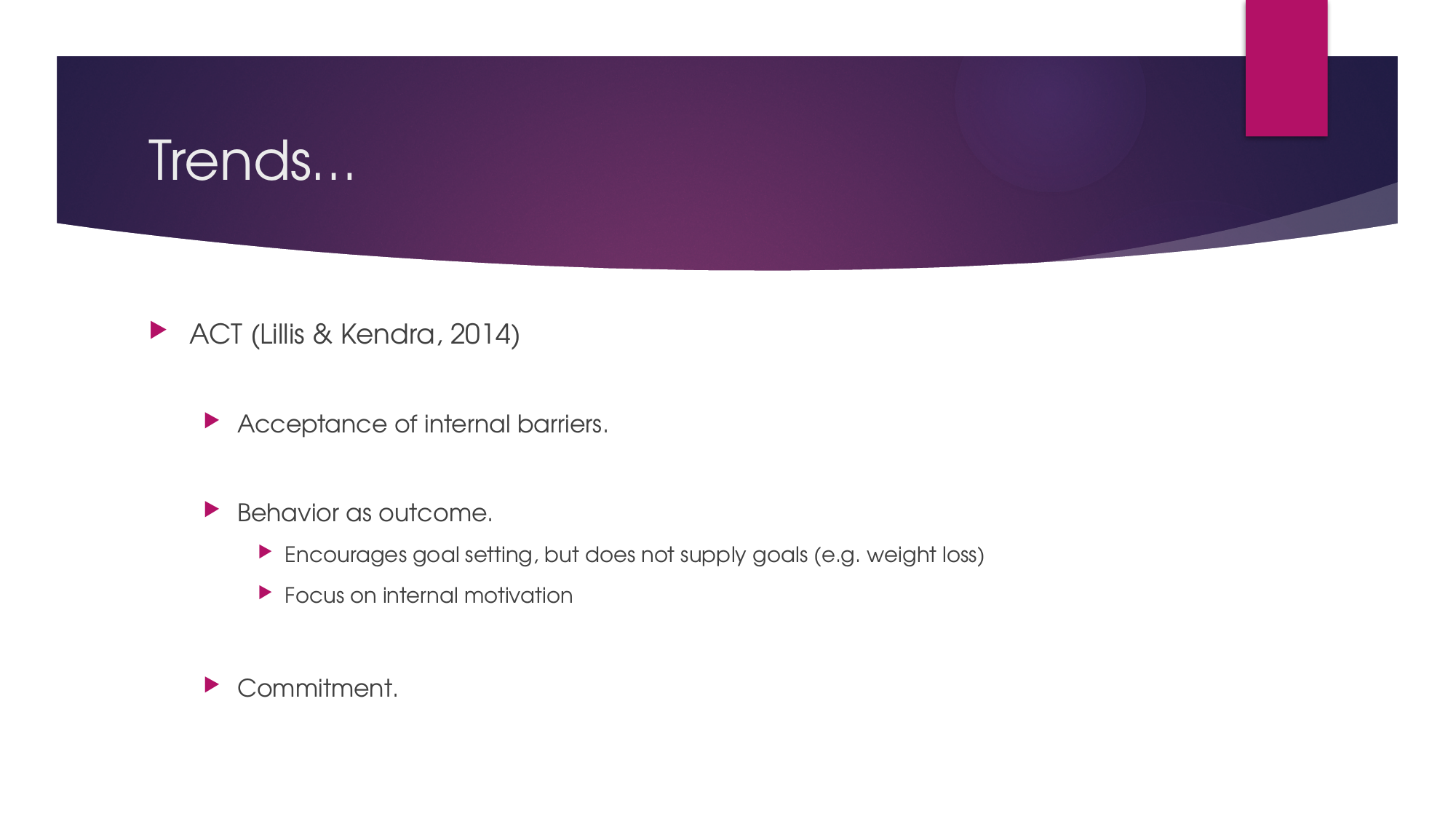

# Trends…
ACT (Lillis & Kendra, 2014)

Acceptance of internal barriers.

Behavior as outcome.
Encourages goal setting, but does not supply goals (e.g. weight loss)
Focus on internal motivation

Commitment.